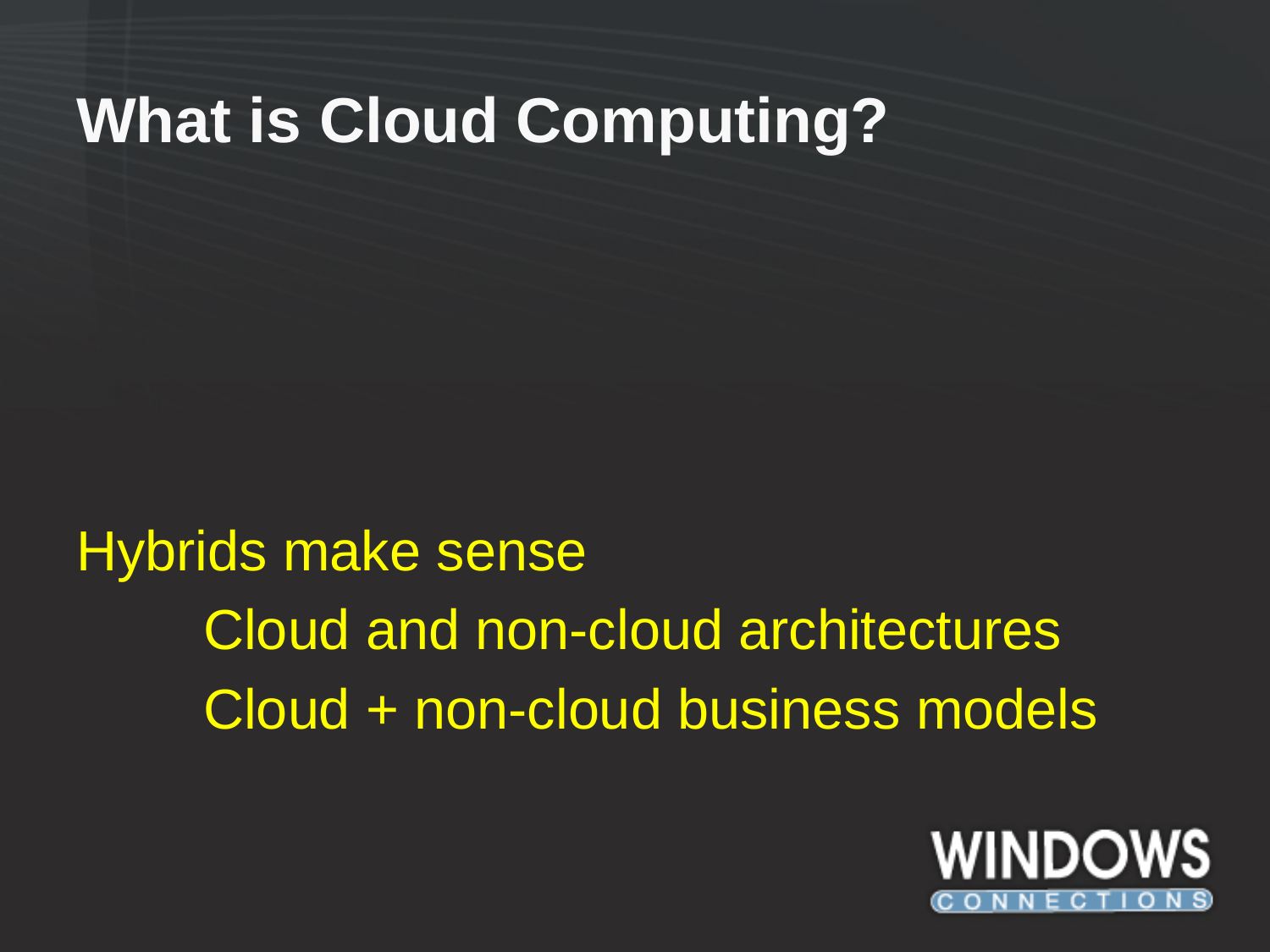

# What is Cloud Computing?
Hybrids make sense
	Cloud and non-cloud architectures
	Cloud + non-cloud business models